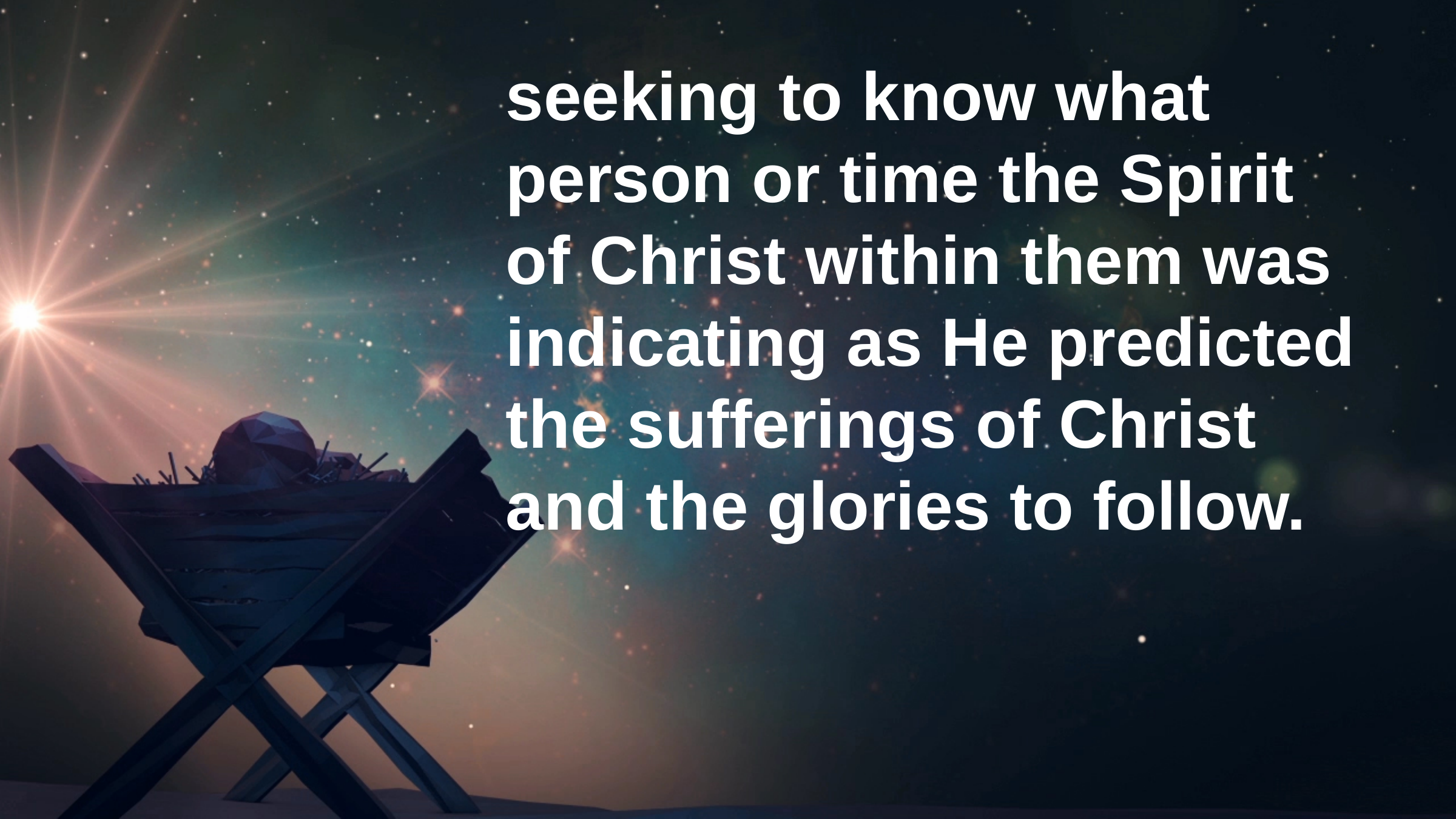

seeking to know what person or time the Spirit of Christ within them was indicating as He predicted the sufferings of Christ and the glories to follow.